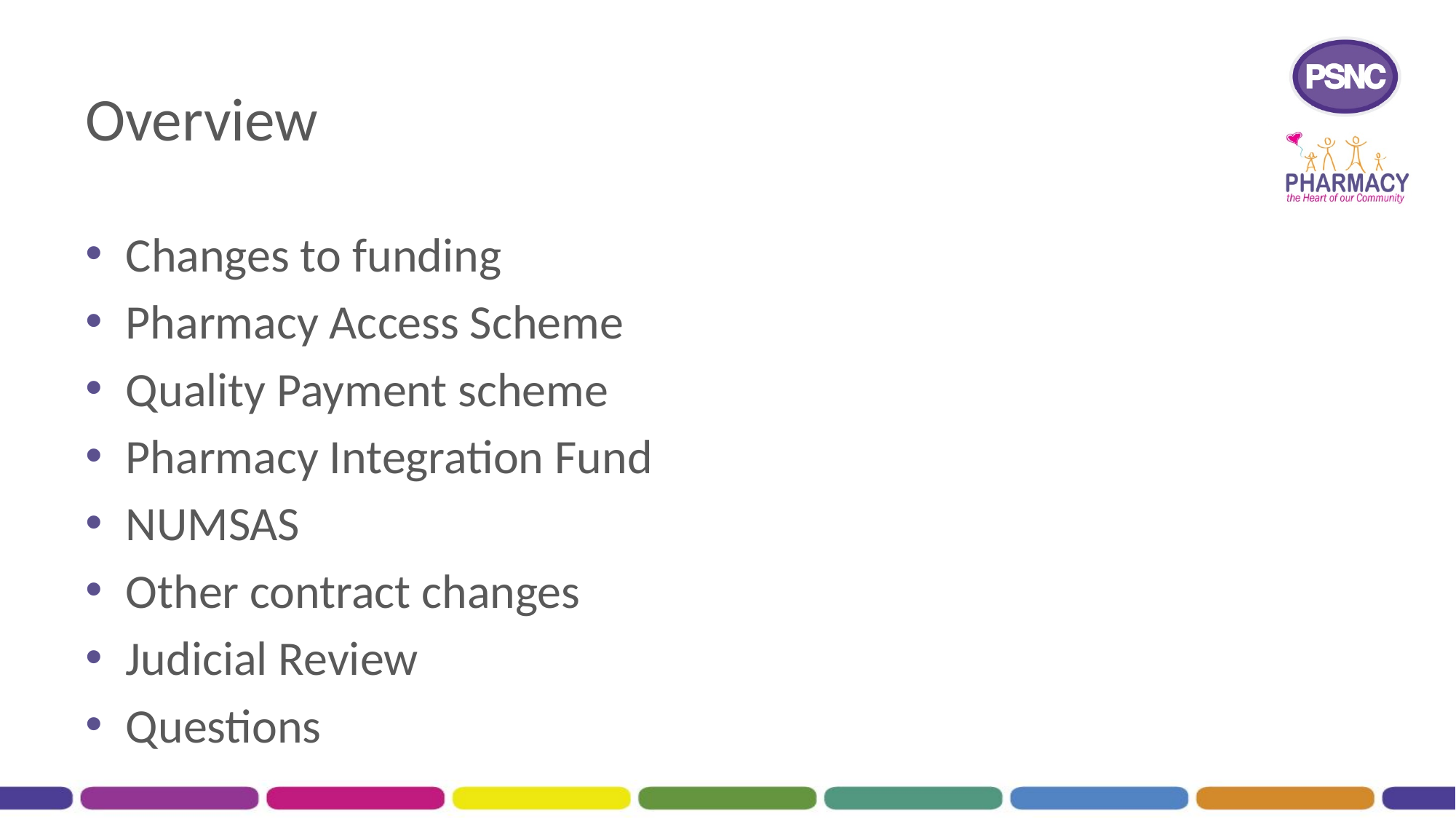

# Overview
Changes to funding
Pharmacy Access Scheme
Quality Payment scheme
Pharmacy Integration Fund
NUMSAS
Other contract changes
Judicial Review
Questions